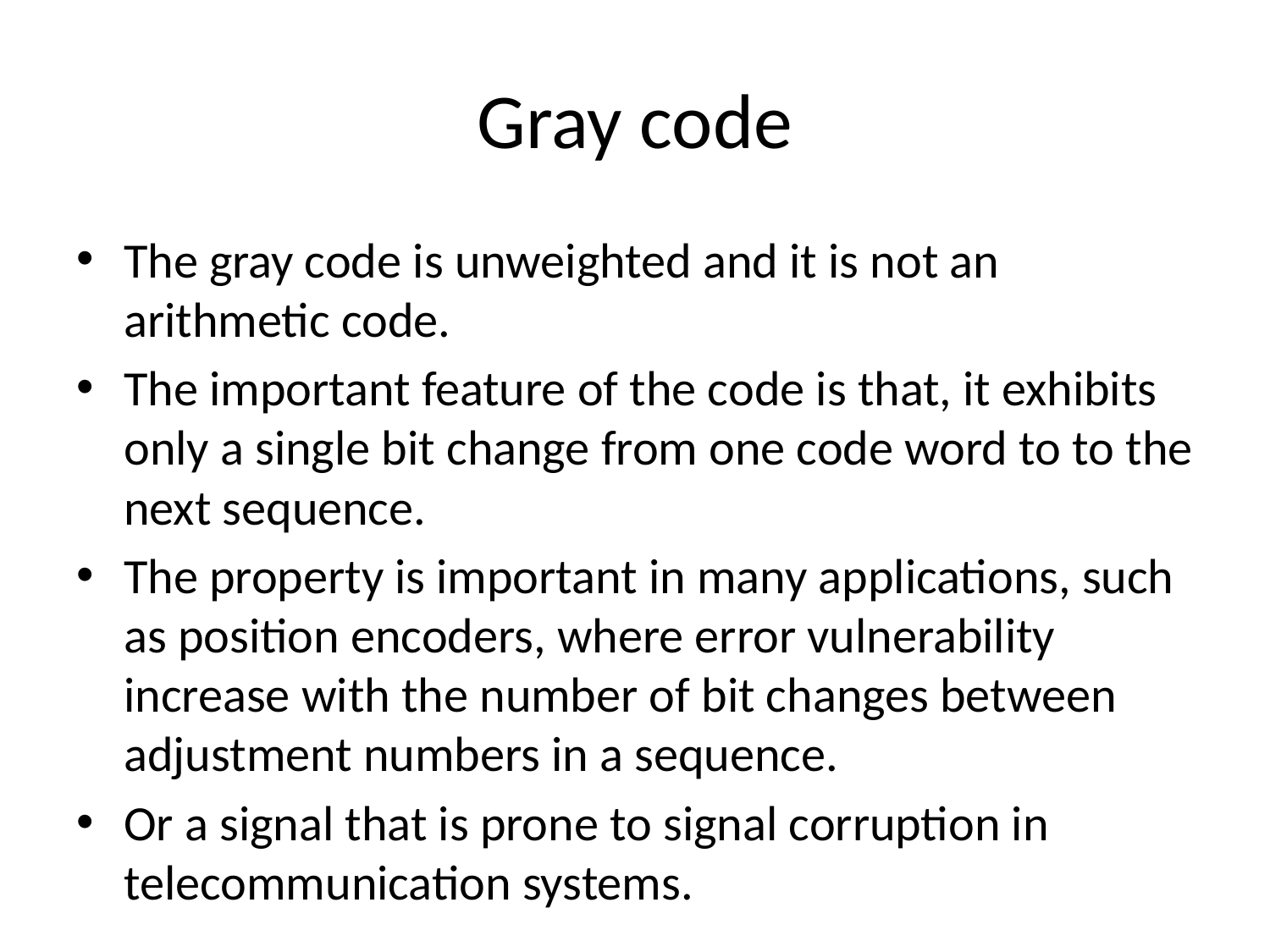

# Gray code
The gray code is unweighted and it is not an arithmetic code.
The important feature of the code is that, it exhibits only a single bit change from one code word to to the next sequence.
The property is important in many applications, such as position encoders, where error vulnerability increase with the number of bit changes between adjustment numbers in a sequence.
Or a signal that is prone to signal corruption in telecommunication systems.